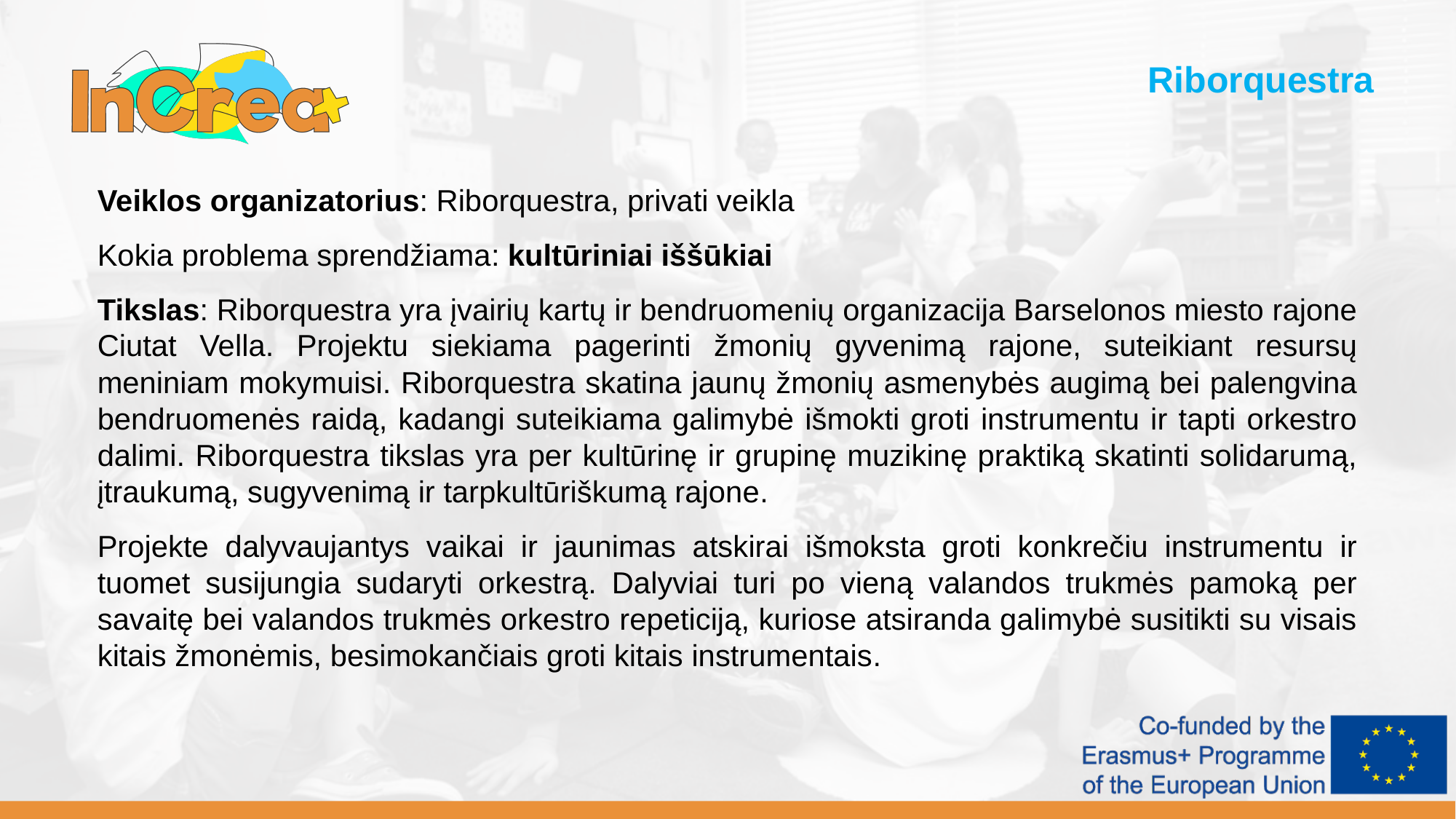

Riborquestra
Veiklos organizatorius: Riborquestra, privati veikla
Kokia problema sprendžiama: kultūriniai iššūkiai
Tikslas: Riborquestra yra įvairių kartų ir bendruomenių organizacija Barselonos miesto rajone Ciutat Vella. Projektu siekiama pagerinti žmonių gyvenimą rajone, suteikiant resursų meniniam mokymuisi. Riborquestra skatina jaunų žmonių asmenybės augimą bei palengvina bendruomenės raidą, kadangi suteikiama galimybė išmokti groti instrumentu ir tapti orkestro dalimi. Riborquestra tikslas yra per kultūrinę ir grupinę muzikinę praktiką skatinti solidarumą, įtraukumą, sugyvenimą ir tarpkultūriškumą rajone.
Projekte dalyvaujantys vaikai ir jaunimas atskirai išmoksta groti konkrečiu instrumentu ir tuomet susijungia sudaryti orkestrą. Dalyviai turi po vieną valandos trukmės pamoką per savaitę bei valandos trukmės orkestro repeticiją, kuriose atsiranda galimybė susitikti su visais kitais žmonėmis, besimokančiais groti kitais instrumentais.